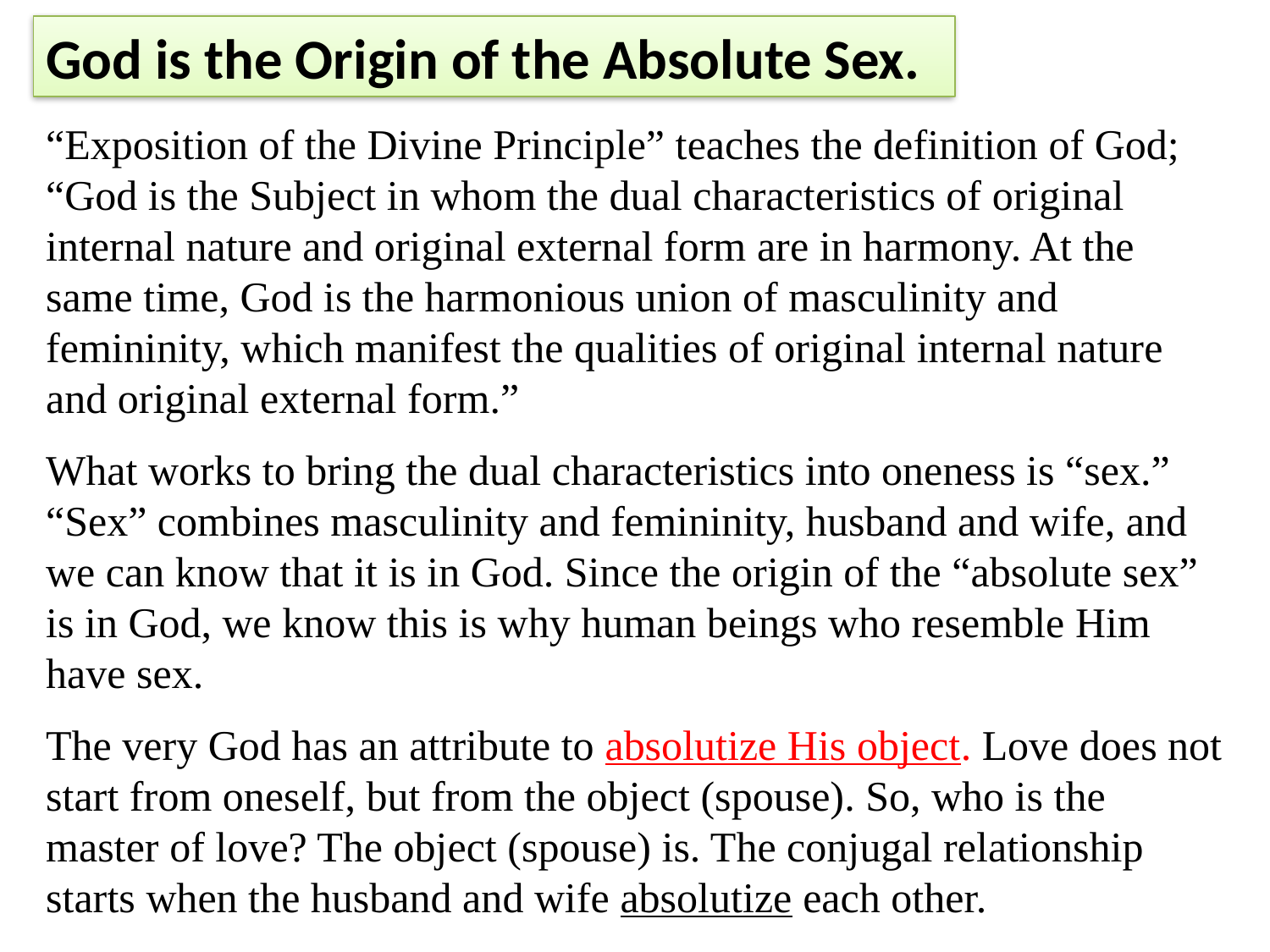

God is the Origin of the Absolute Sex.
“Exposition of the Divine Principle” teaches the definition of God;  “God is the Subject in whom the dual characteristics of original internal nature and original external form are in harmony. At the same time, God is the harmonious union of masculinity and femininity, which manifest the qualities of original internal nature and original external form.”
What works to bring the dual characteristics into oneness is “sex.” “Sex” combines masculinity and femininity, husband and wife, and we can know that it is in God. Since the origin of the “absolute sex” is in God, we know this is why human beings who resemble Him have sex.
The very God has an attribute to absolutize His object. Love does not start from oneself, but from the object (spouse). So, who is the master of love? The object (spouse) is. The conjugal relationship starts when the husband and wife absolutize each other.